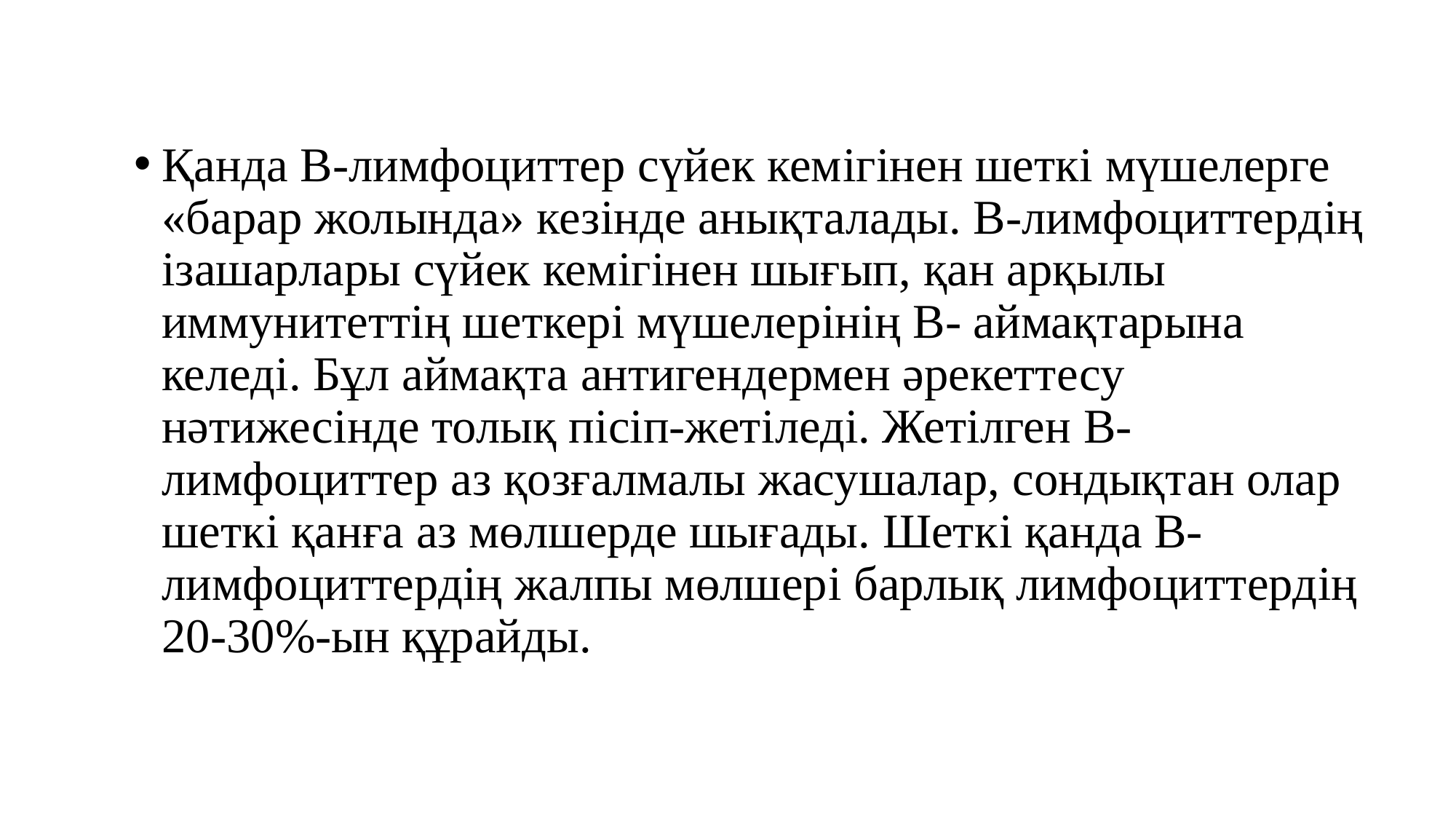

Қанда В-лимфоциттер сүйек кемiгiнен шеткi мүшелерге «барар жолында» кезiнде анықталады. В-лимфоциттердiң iзашарлары сүйек кемiгiнен шығып, қан арқылы иммунитеттiң шеткерi мүшелерiнiң В- аймақтарына келедi. Бұл аймақта антигендермен әрекеттесу нәтижесiнде толық пiсiп-жетiледi. Жетiлген В-лимфоциттер аз қозғалмалы жасушалар, сондықтан олар шеткi қанға аз мөлшерде шығады. Шеткi қанда В- лимфоциттердiң жалпы мөлшерi барлық лимфоциттердiң 20-30%-ын құрайды.